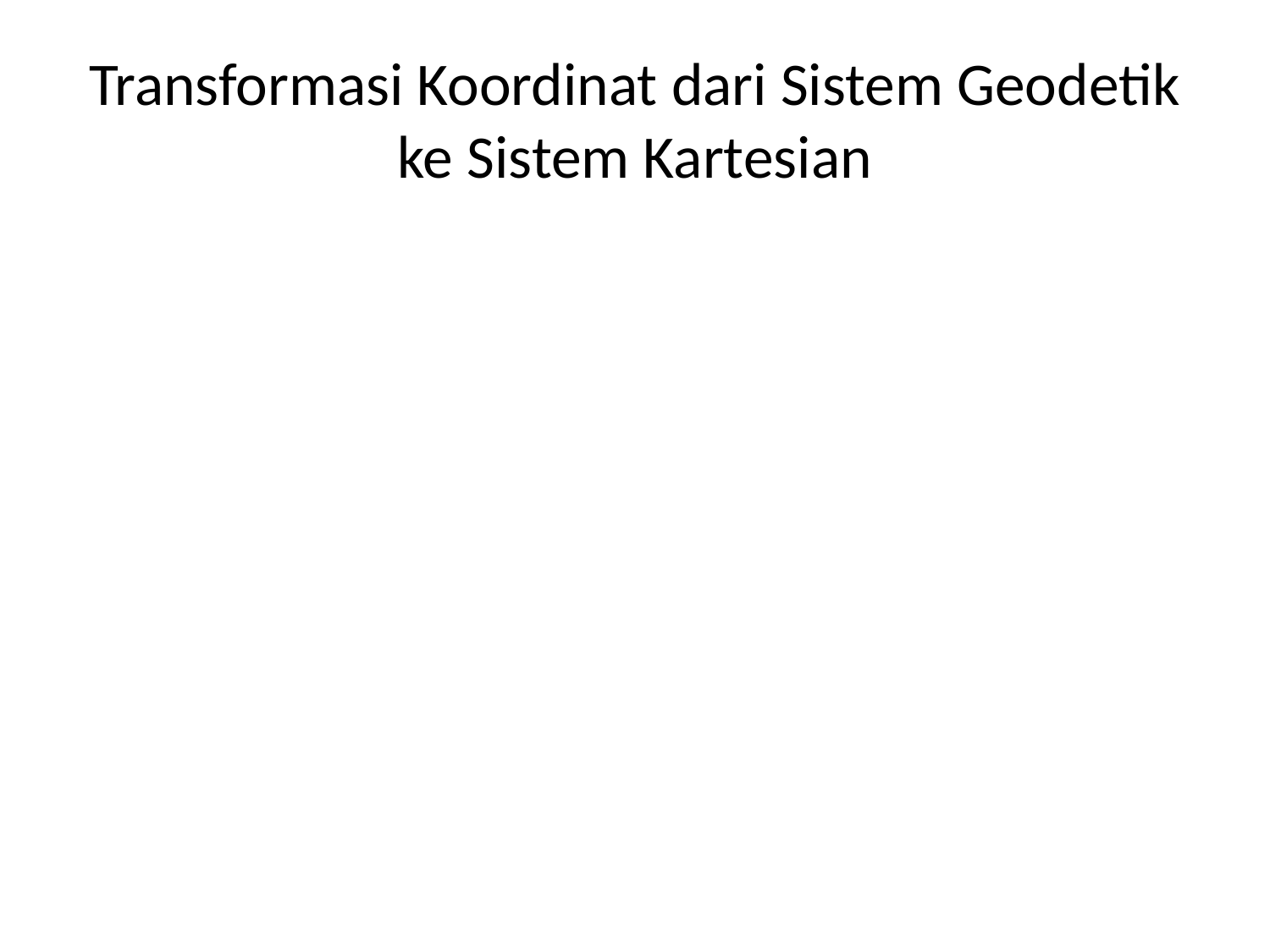

# Transformasi Koordinat dari Sistem Geodetik ke Sistem Kartesian